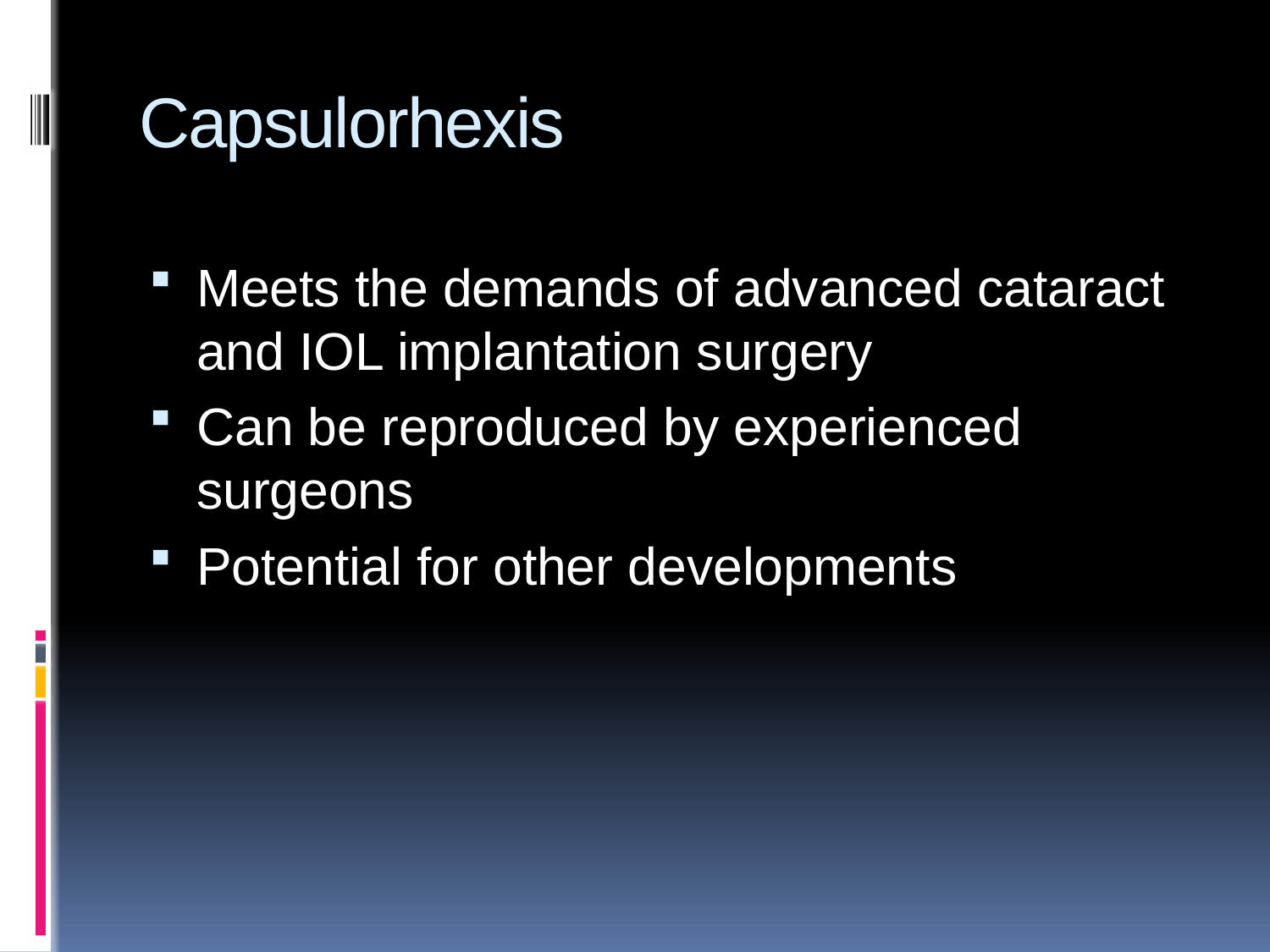

# Capsulorhexis
Meets the demands of advanced cataract and IOL implantation surgery
Can be reproduced by experienced surgeons
Potential for other developments